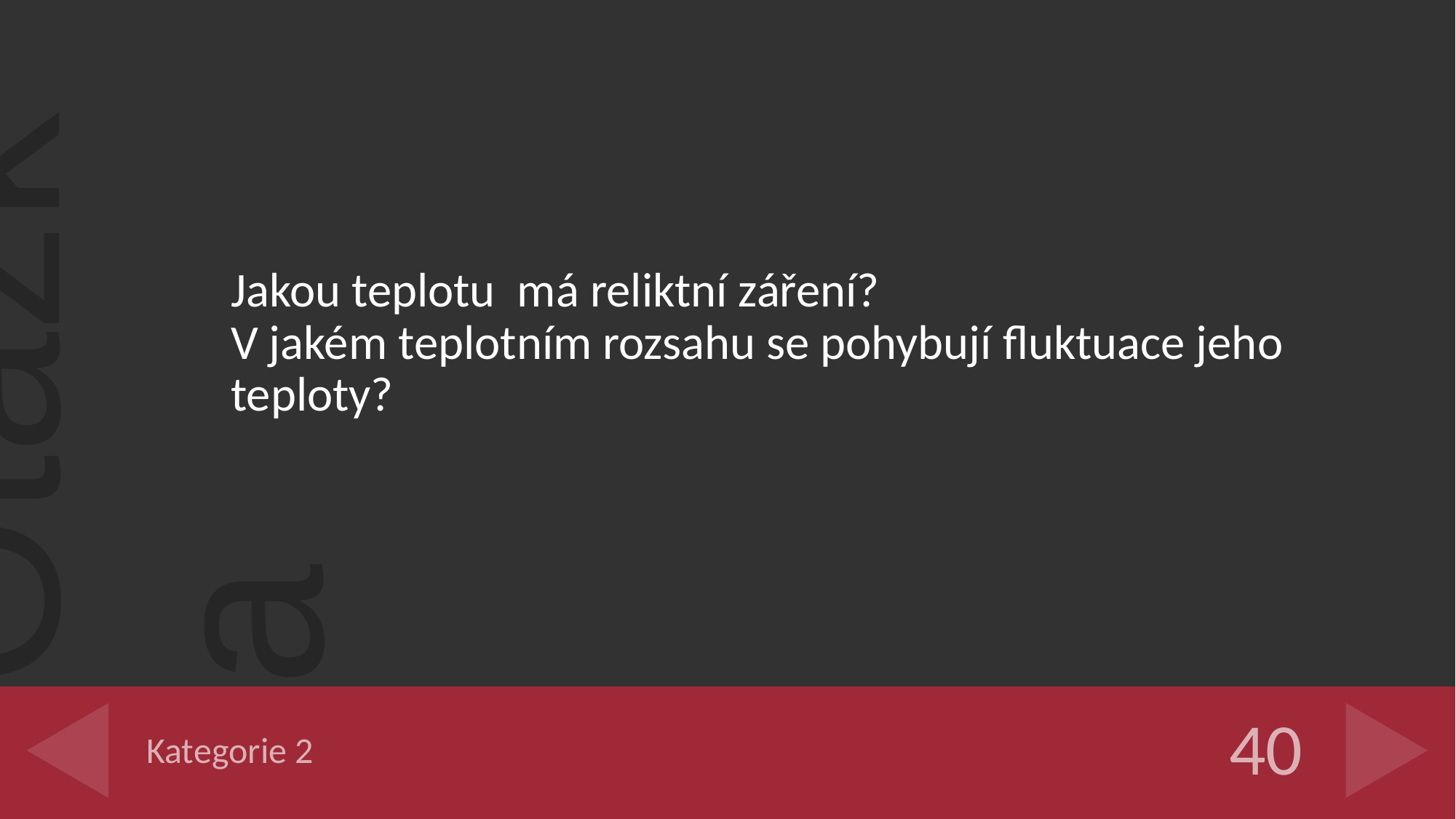

Jakou teplotu  má reliktní záření?
V jakém teplotním rozsahu se pohybují fluktuace jeho teploty?
# Kategorie 2
40